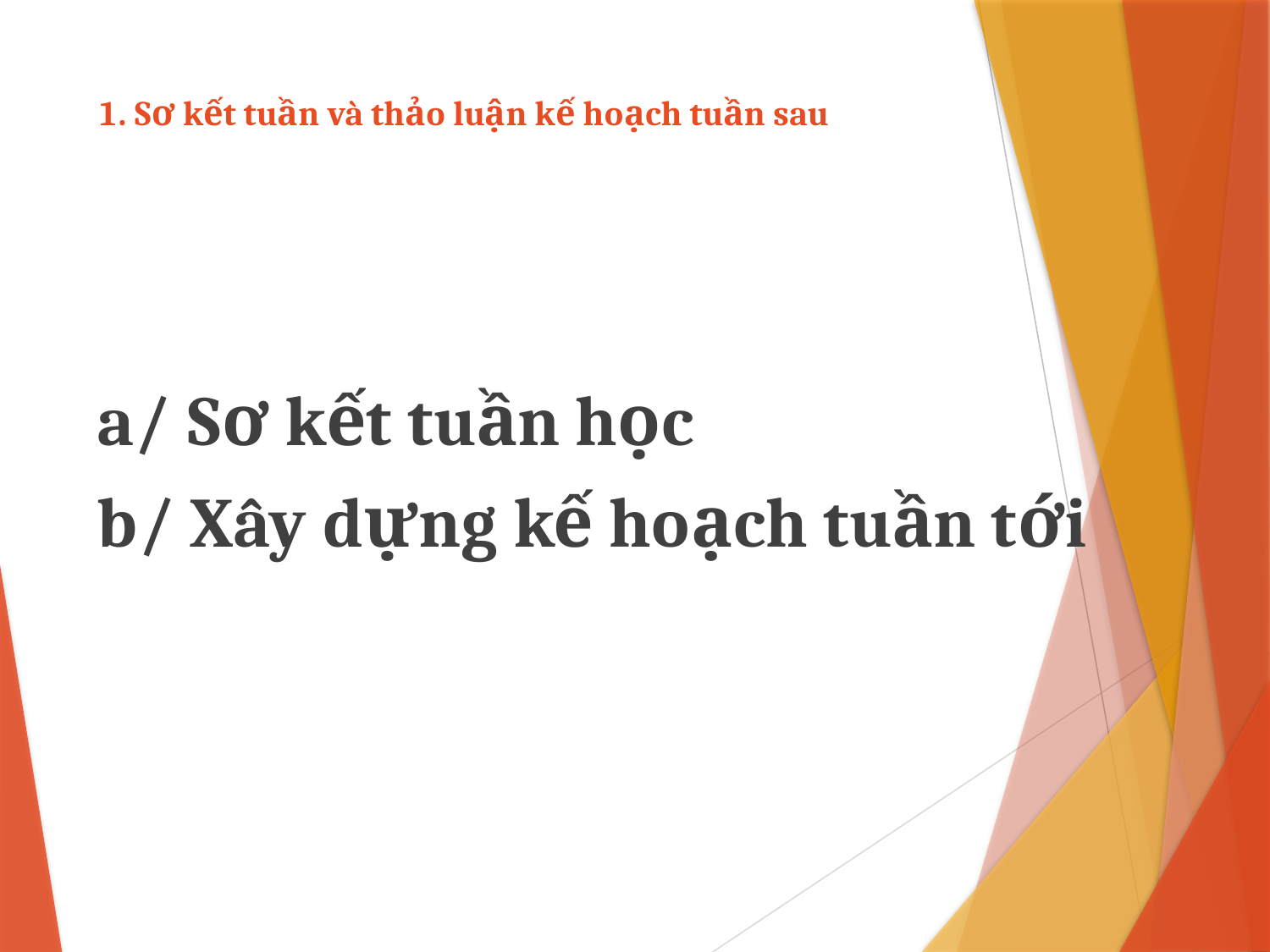

# 1. Sơ kết tuần và thảo luận kế hoạch tuần sau

a/ Sơ kết tuần học
b/ Xây dựng kế hoạch tuần tới